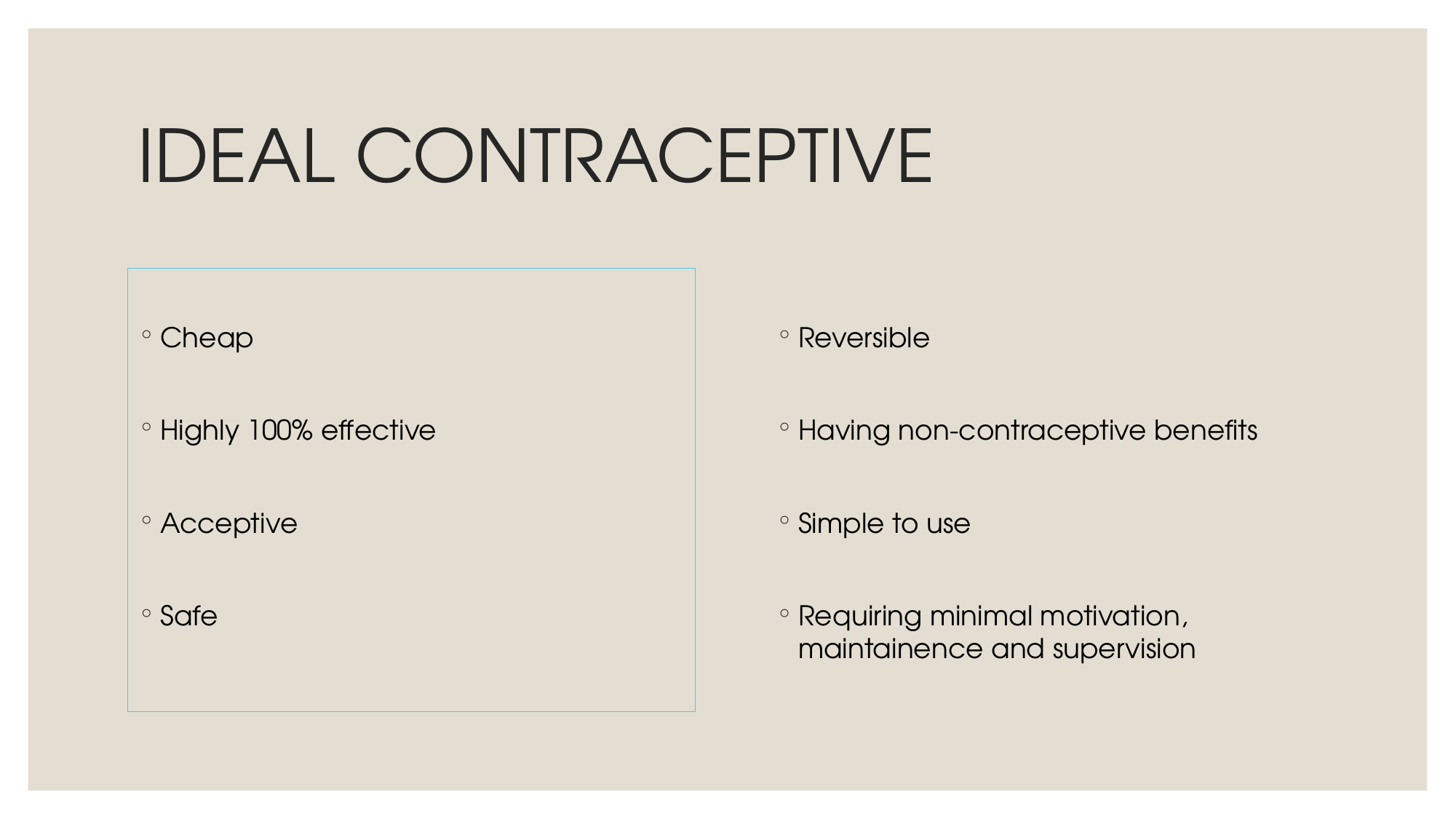

# IDEAL CONTRACEPTIVE

Cheap

Highly 100% effective

Acceptive

Safe

Reversible

Having non-contraceptive benefits

Simple to use

Requiring minimal motivation, maintainence and supervision